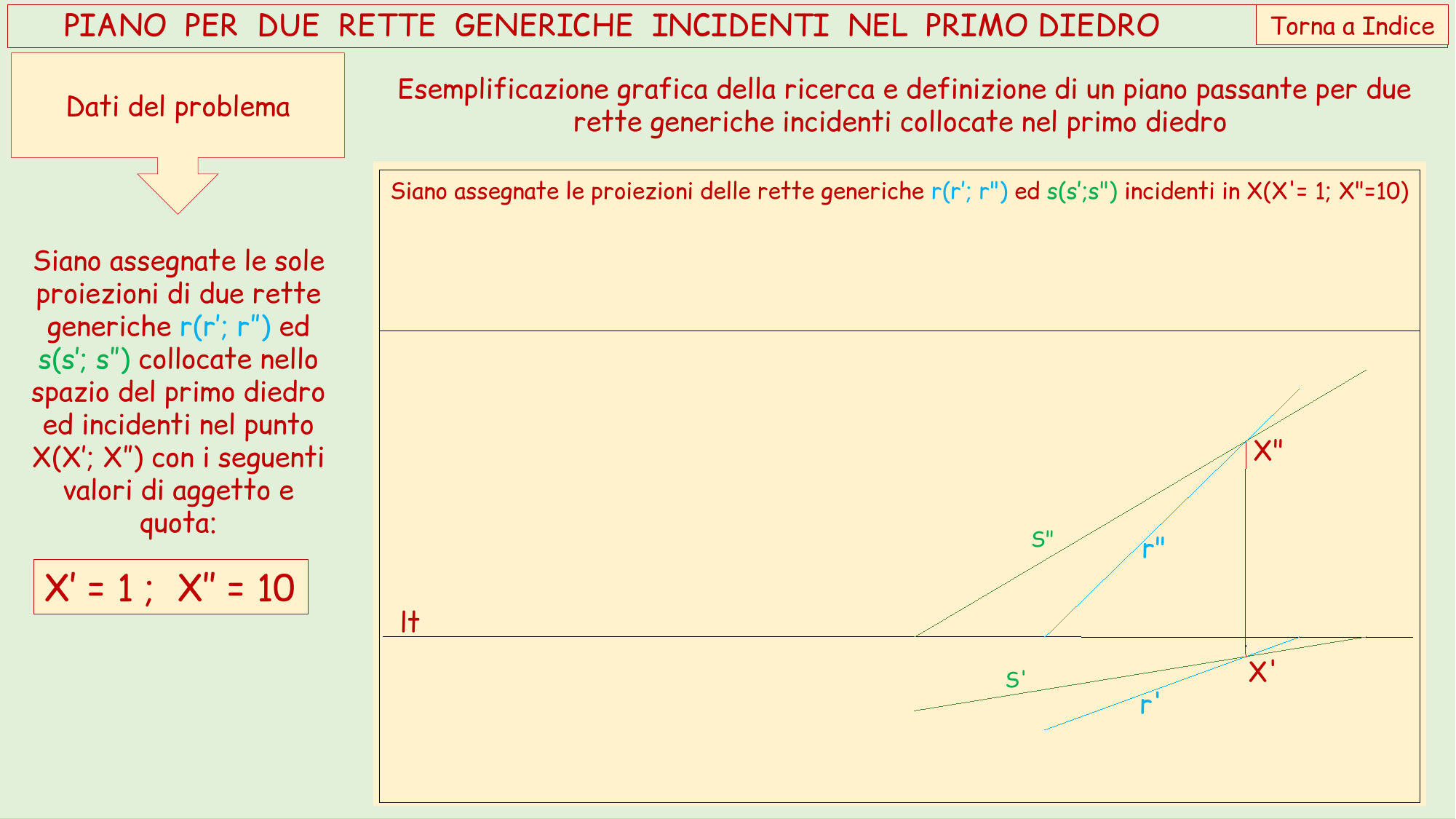

Torna a Indice
     PIANO  PER  DUE  RETTE  GENERICHE  INCIDENTI  NEL  PRIMO DIEDRO
Dati del problema
Esemplificazione grafica della ricerca e definizione di un piano passante per due rette generiche incidenti collocate nel primo diedro

X"

S"
r"
lt

X'
S'
r'
Siano assegnate le proiezioni delle rette generiche r(r’; r") ed s(s’;s") incidenti in X(X'= 1; X"=10)
Siano assegnate le sole proiezioni di due rette generiche r(r’; r”) ed
s(s’; s”) collocate nello spazio del primo diedro ed incidenti nel punto X(X’; X”) con i seguenti valori di aggetto e quota:
X’ = 1 ;  X’’ = 10